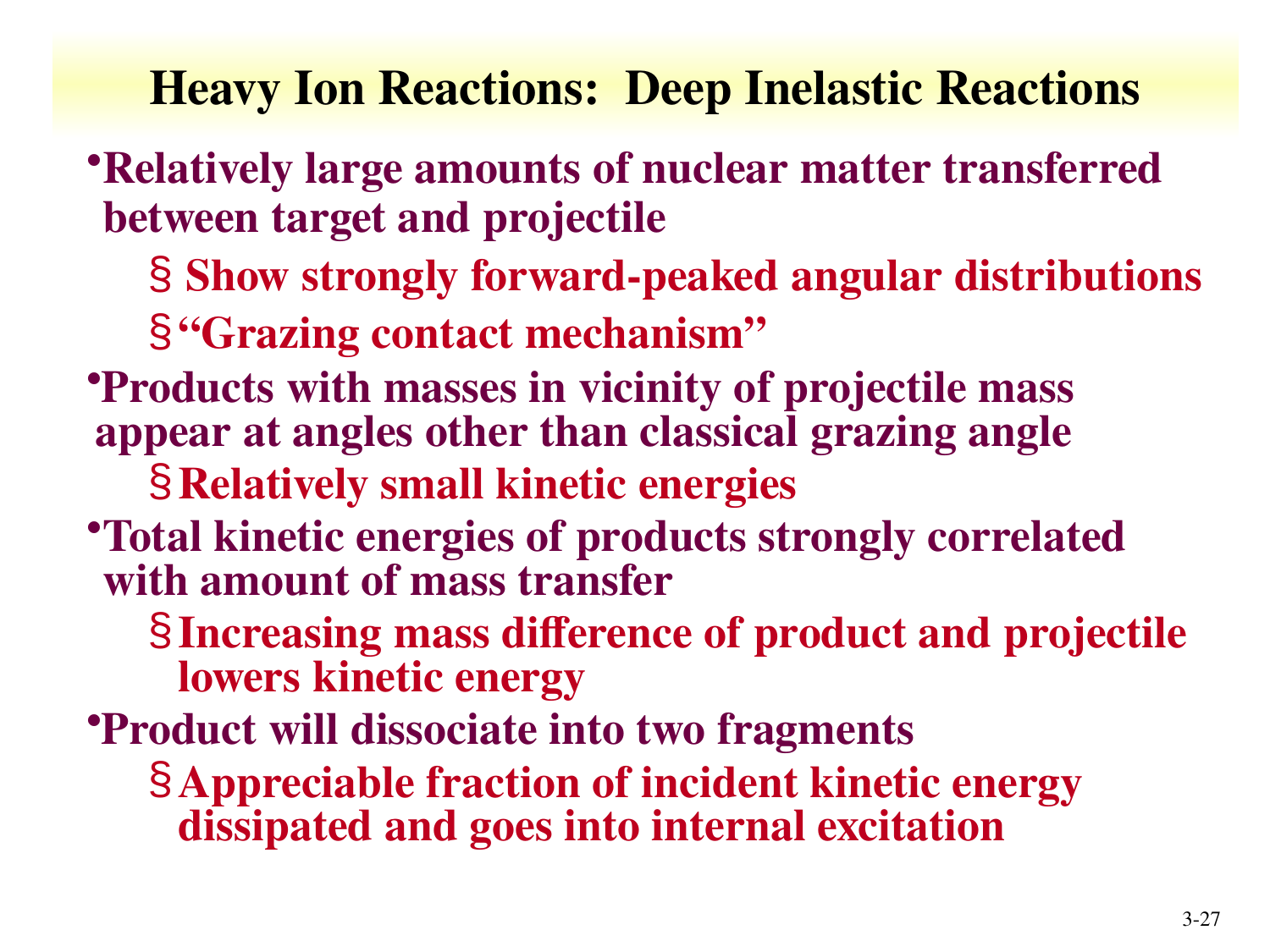

# Heavy Ion Reactions:  Deep Inelastic Reactions
Relatively large amounts of nuclear matter transferred between target and projectile
Show strongly forward-peaked angular distributions
“Grazing contact mechanism”
Products with masses in vicinity of projectile mass appear at angles other than classical grazing angle
Relatively small kinetic energies
Total kinetic energies of products strongly correlated with amount of mass transfer
Increasing mass difference of product and projectile lowers kinetic energy
Product will dissociate into two fragments
Appreciable fraction of incident kinetic energy dissipated and goes into internal excitation